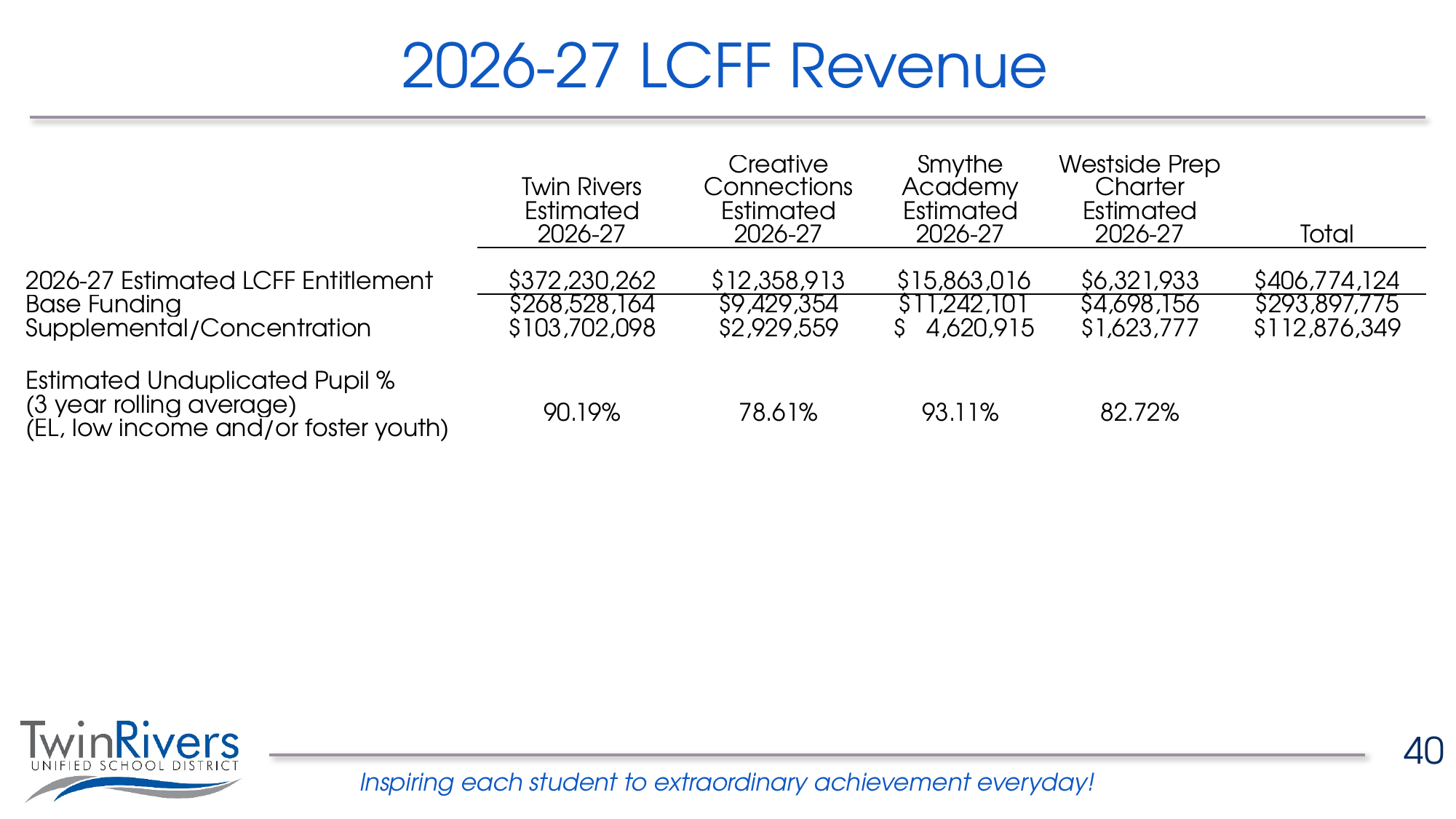

# 2026-27 LCFF Revenue
|  | Twin Rivers | Creative Connections | Smythe Academy | Westside Prep Charter | Total |
| --- | --- | --- | --- | --- | --- |
|  | Estimated | Estimated | Estimated | Estimated |  |
|  | 2026-27 | 2026-27 | 2026-27 | 2026-27 |  |
| 2026-27 Estimated LCFF Entitlement | $372,230,262 | $12,358,913 | $15,863,016 | $6,321,933 | $406,774,124 |
| Base Funding | $268,528,164 | $9,429,354 | $11,242,101 | $4,698,156 | $293,897,775 |
| Supplemental/Concentration | $103,702,098 | $2,929,559 | $ 4,620,915 | $1,623,777 | $112,876,349 |
|  |  |  |  |  |  |
| Estimated Unduplicated Pupil % | 90.19% | 78.61% | 93.11% | 82.72% |  |
| (3 year rolling average) |  |  |  |  |  |
| (EL, low income and/or foster youth) |  |  |  |  |  |
40